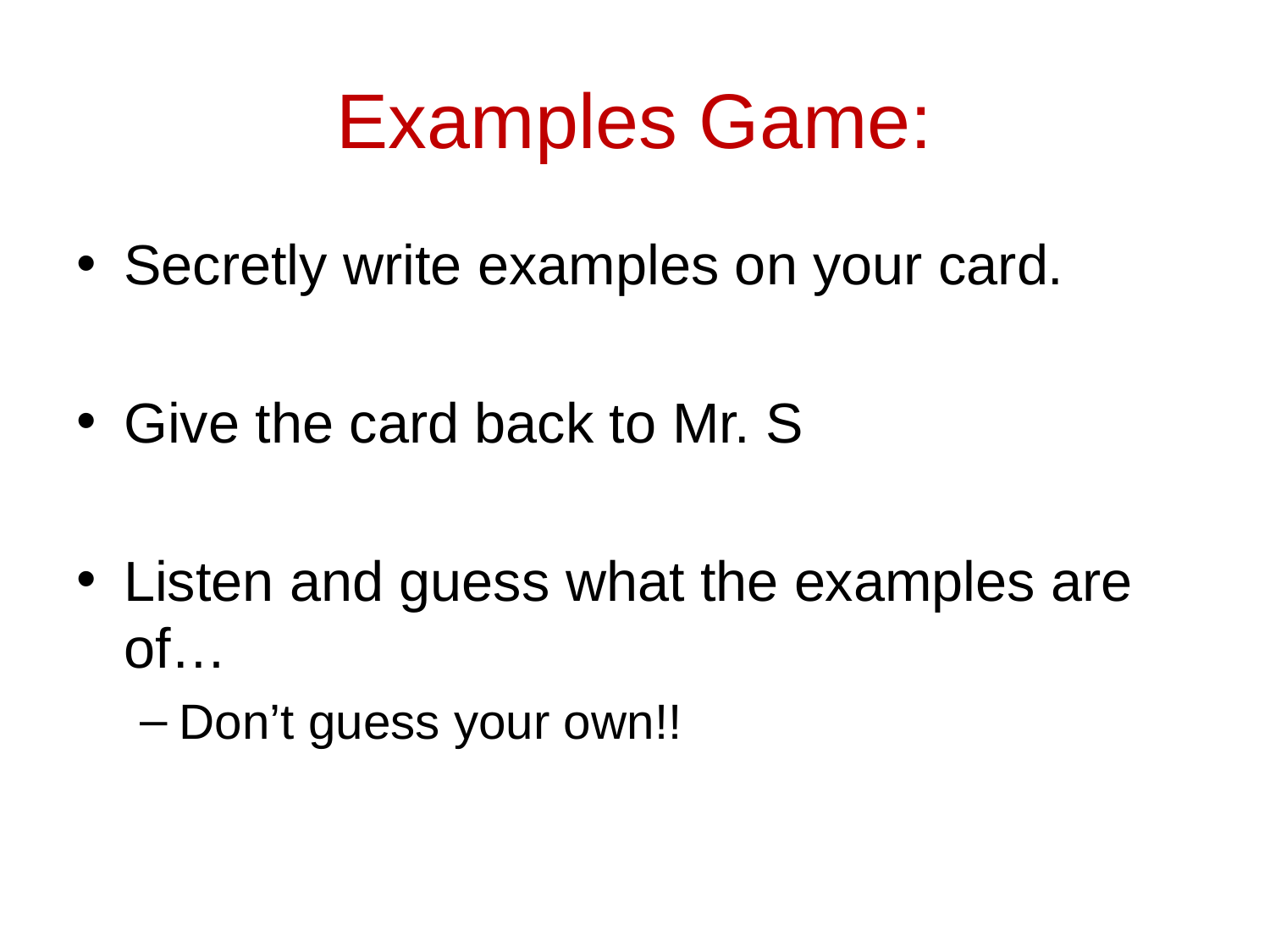

# Examples Game:
Secretly write examples on your card.

Give the card back to Mr. S

Listen and guess what the examples are of…
Don’t guess your own!!